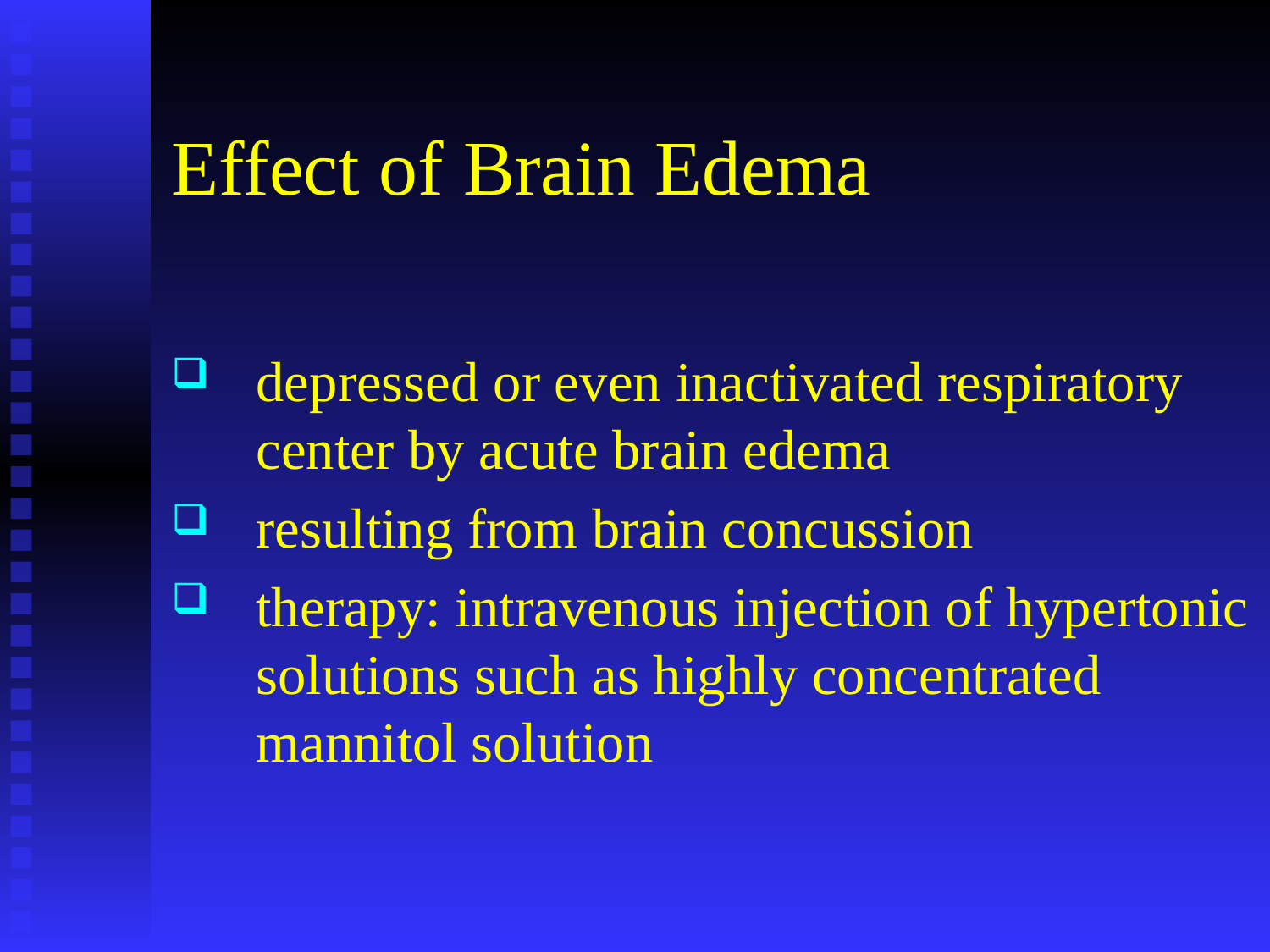

# Effect of Brain Edema
depressed or even inactivated respiratory center by acute brain edema
resulting from brain concussion
therapy: intravenous injection of hypertonic solutions such as highly concentrated mannitol solution